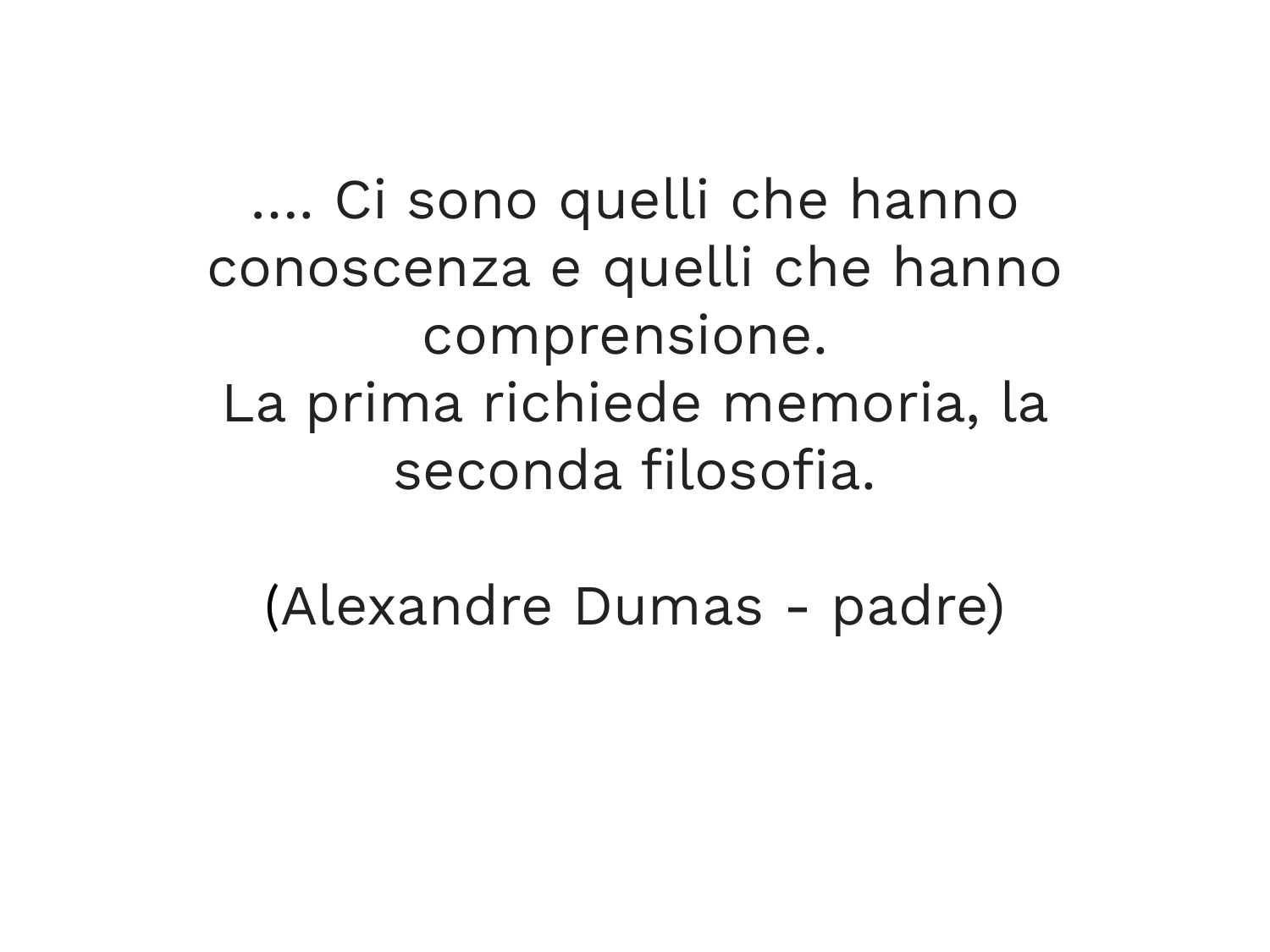

# …. Ci sono quelli che hanno conoscenza e quelli che hanno comprensione. La prima richiede memoria, la seconda filosofia. (Alexandre Dumas - padre)